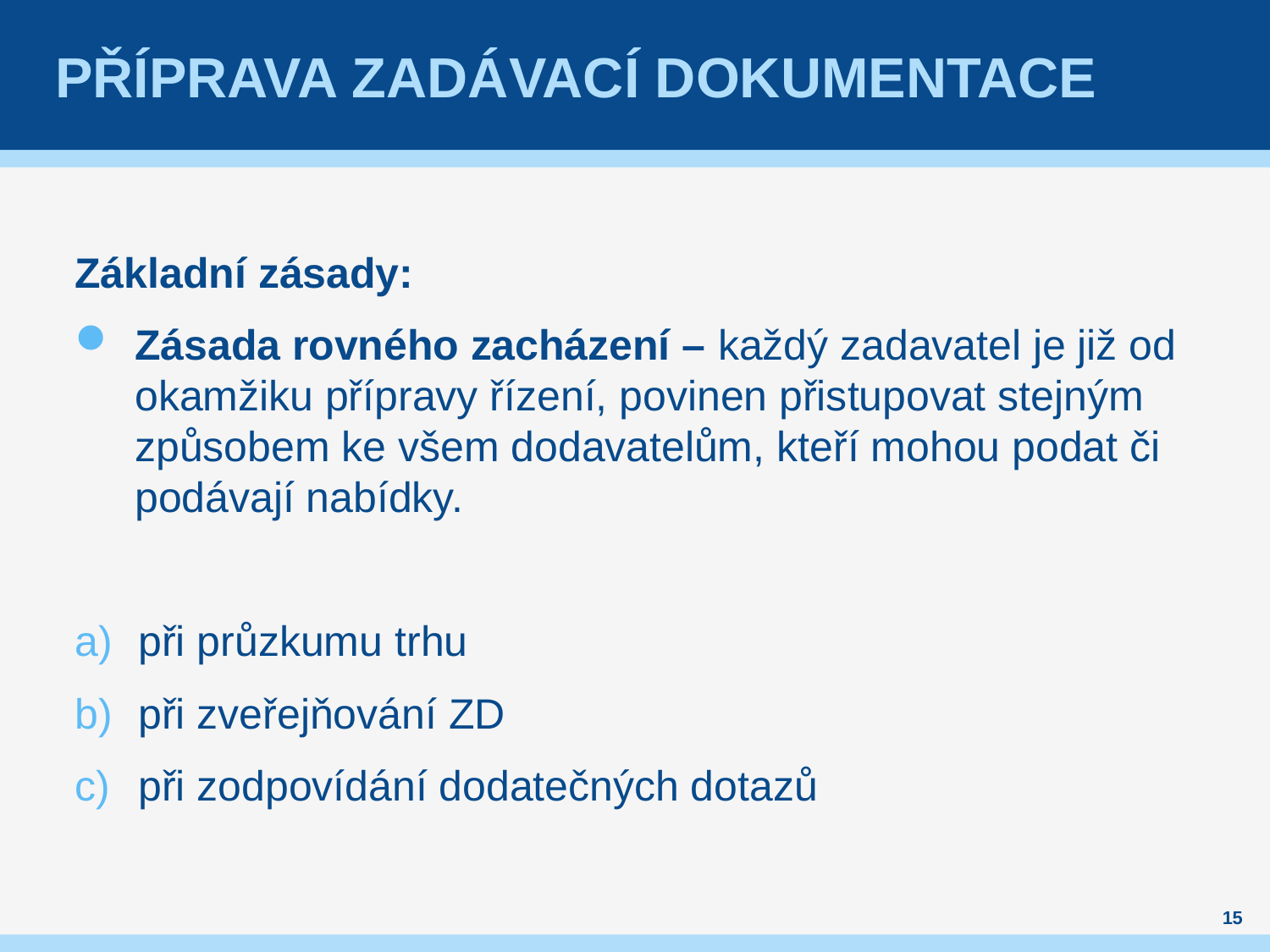

# Příprava zadávací dokumentace
Základní zásady:
Zásada rovného zacházení – každý zadavatel je již od okamžiku přípravy řízení, povinen přistupovat stejným způsobem ke všem dodavatelům, kteří mohou podat či podávají nabídky.

při průzkumu trhu
při zveřejňování ZD
při zodpovídání dodatečných dotazů

15